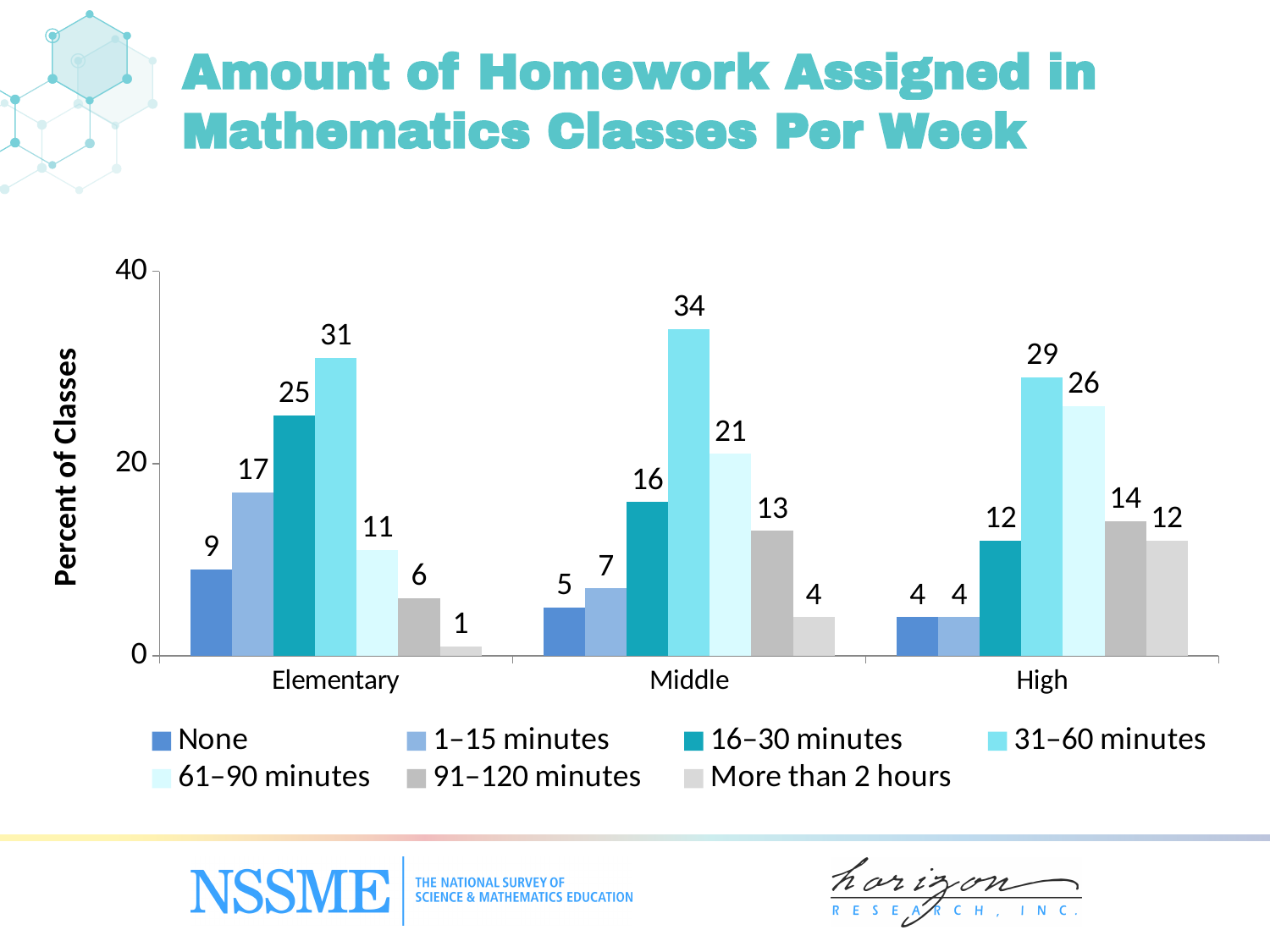

# Amount of Homework Assigned in Mathematics Classes Per Week

### Chart

| Category | None | 1‒15 minutes | 16‒30 minutes | 31–60 minutes | 61–90 minutes | 91–120 minutes  | More than 2 hours |
|---|---|---|---|---|---|---|---|
| Elementary | 9.0 | 17.0 | 25.0 | 31.0 | 11.0 | 6.0 | 1.0 |
| Middle | 5.0 | 7.0 | 16.0 | 34.0 | 21.0 | 13.0 | 4.0 |
| High | 4.0 | 4.0 | 12.0 | 29.0 | 26.0 | 14.0 | 12.0 |